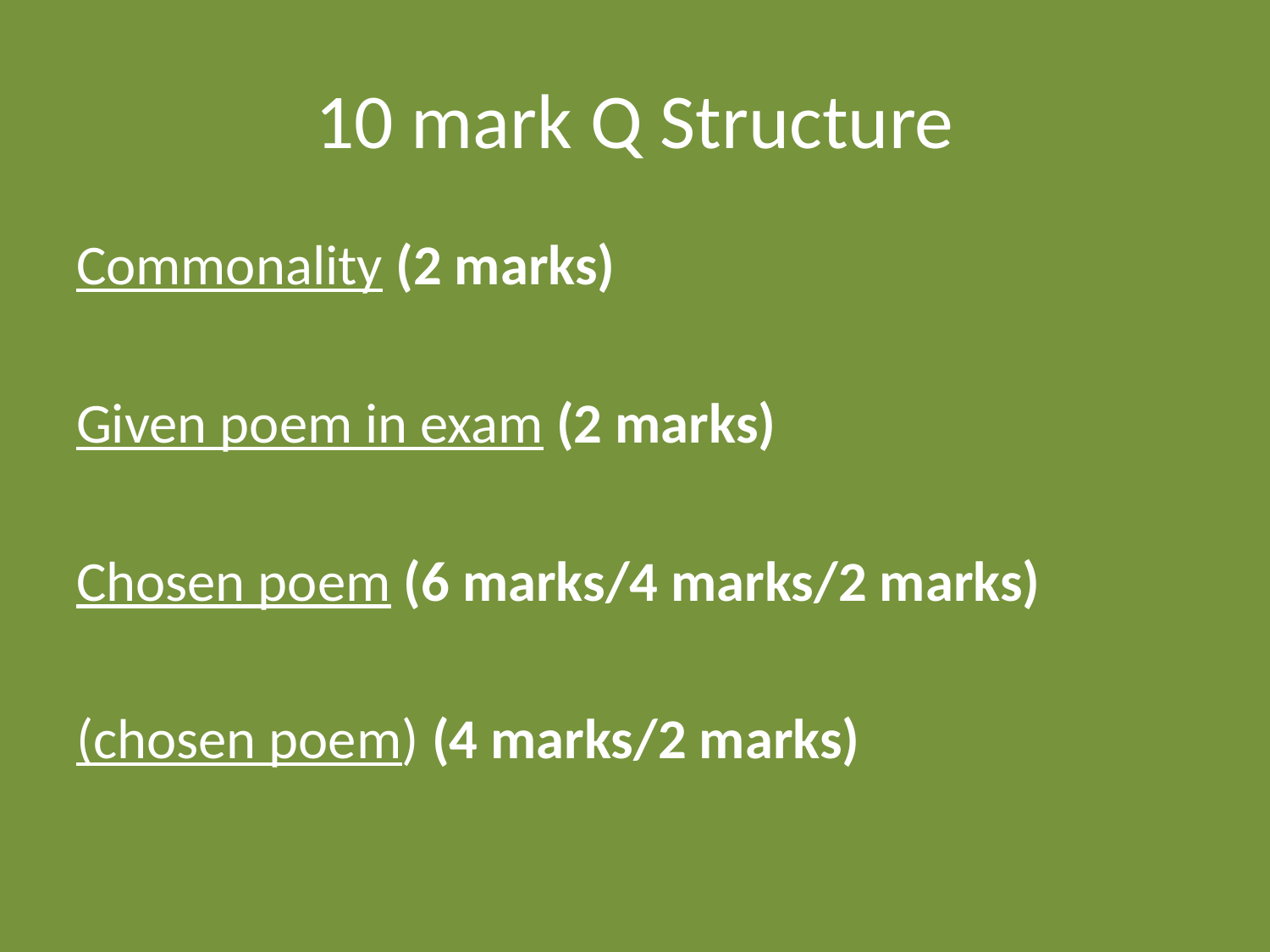

# 10 mark Q Structure
Commonality (2 marks)

Given poem in exam (2 marks)

Chosen poem (6 marks/4 marks/2 marks)

(chosen poem) (4 marks/2 marks)